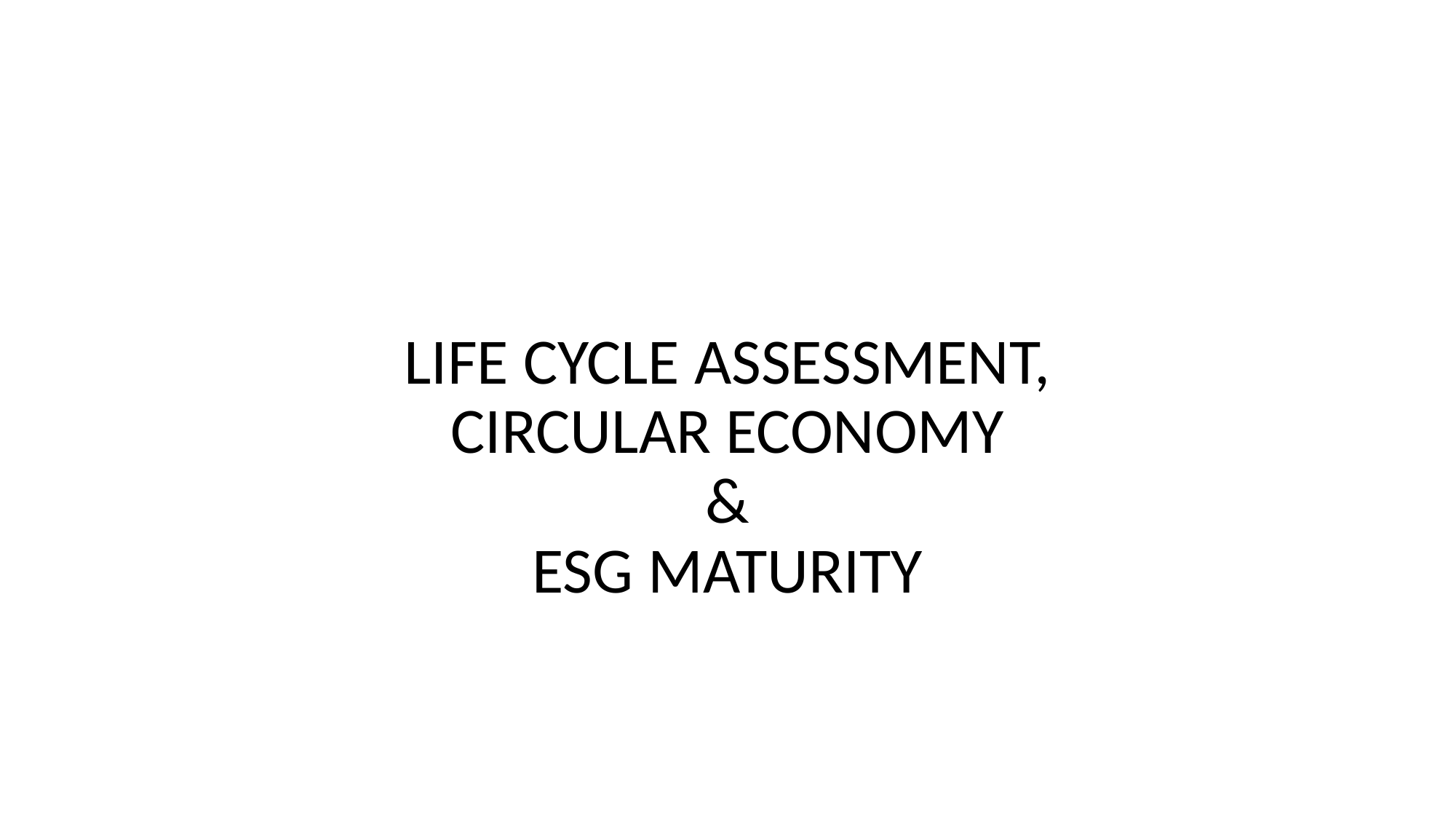

# LIFE CYCLE ASSESSMENT, CIRCULAR ECONOMY & ESG MATURITY